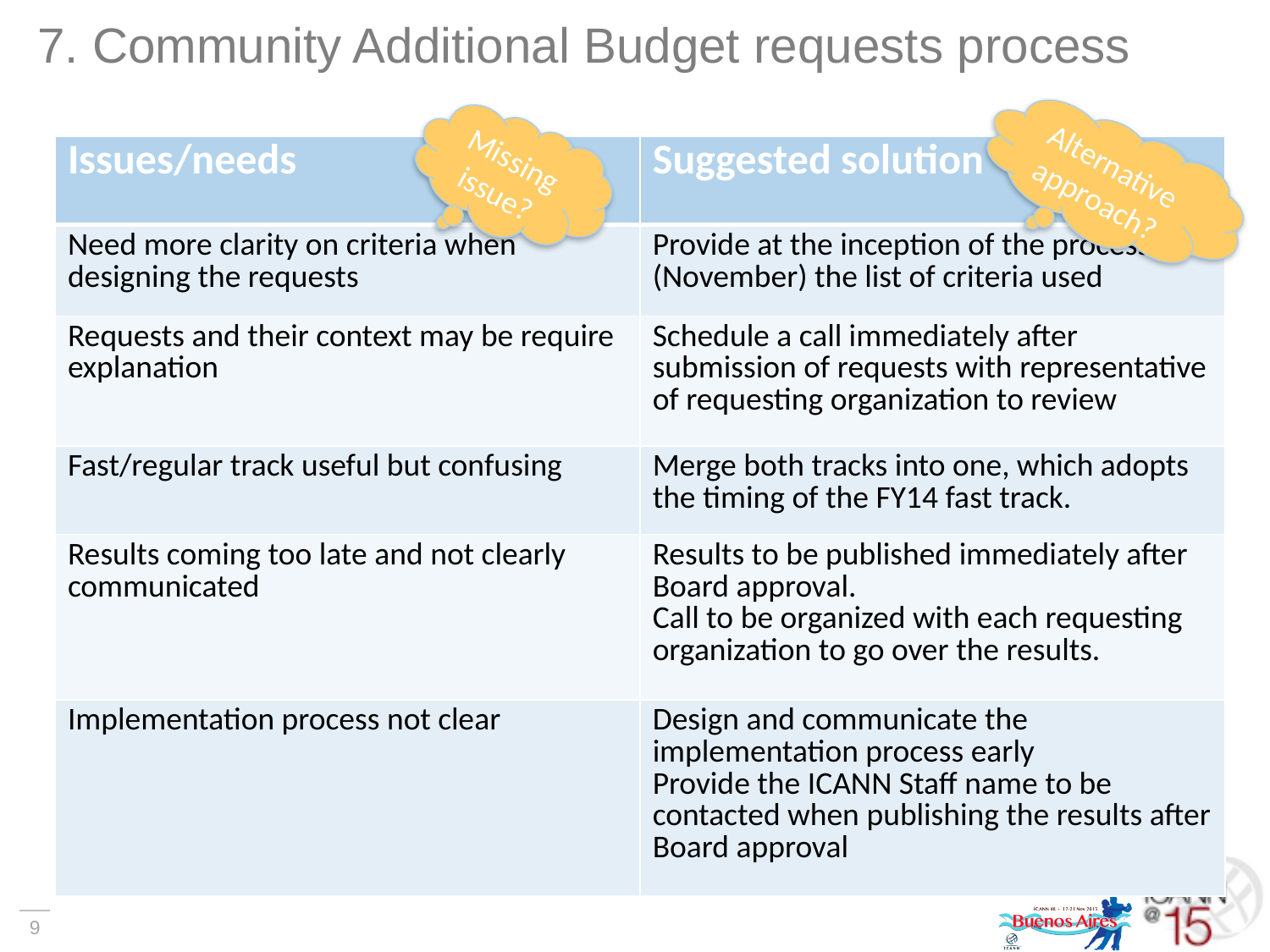

# 7. Community Additional Budget requests process
Missing issue?
Alternative approach?
| Issues/needs | Suggested solution |
| --- | --- |
| Need more clarity on criteria when designing the requests | Provide at the inception of the process (November) the list of criteria used |
| Requests and their context may be require explanation | Schedule a call immediately after submission of requests with representative of requesting organization to review |
| Fast/regular track useful but confusing | Merge both tracks into one, which adopts the timing of the FY14 fast track. |
| Results coming too late and not clearly communicated | Results to be published immediately after Board approval. Call to be organized with each requesting organization to go over the results. |
| Implementation process not clear | Design and communicate the implementation process early Provide the ICANN Staff name to be contacted when publishing the results after Board approval |